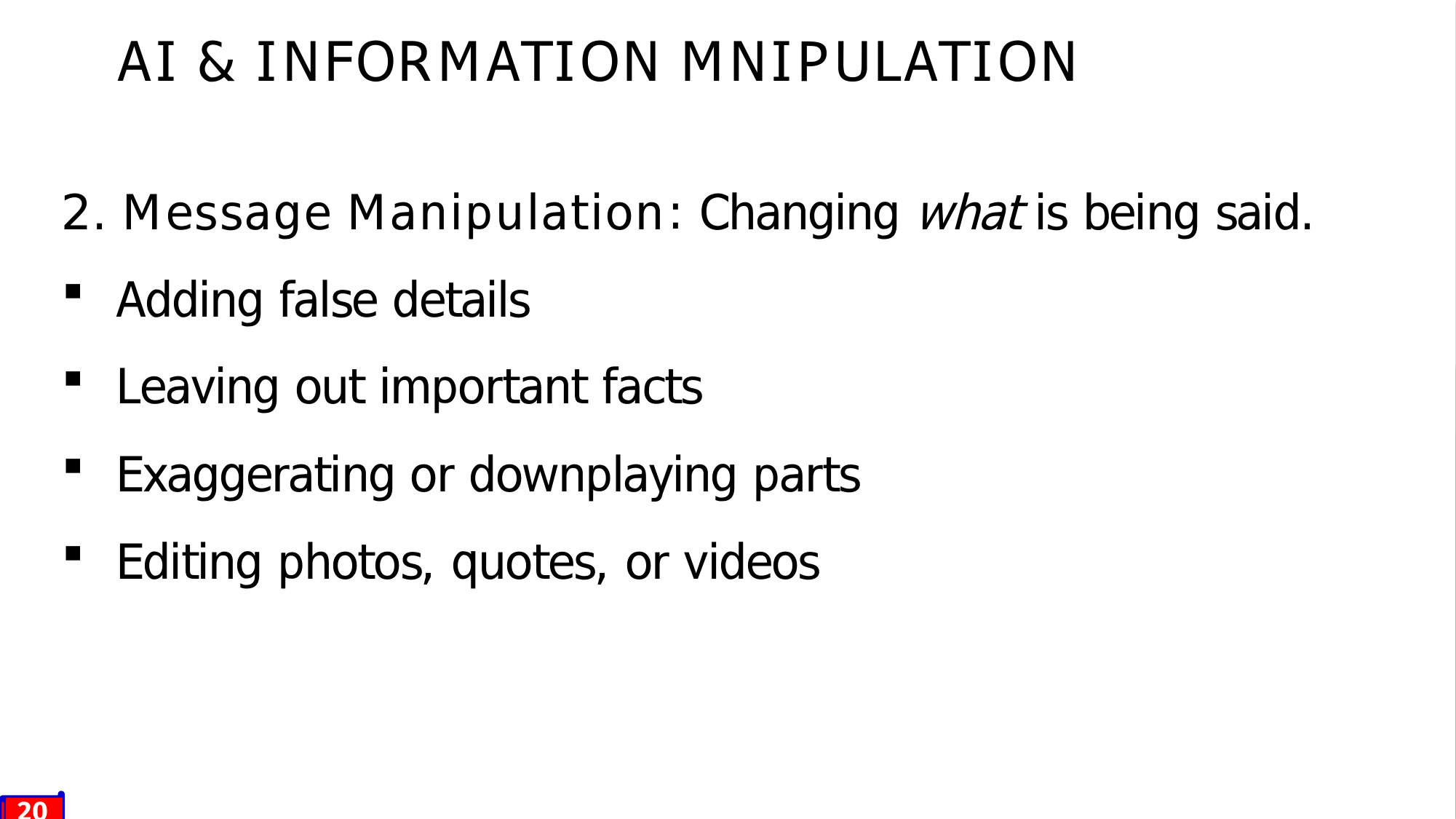

AI & INFORMATION MNIPULATION
Message Manipulation: Changing what is being said.
Adding false details
Leaving out important facts
Exaggerating or downplaying parts
Editing photos, quotes, or videos
20